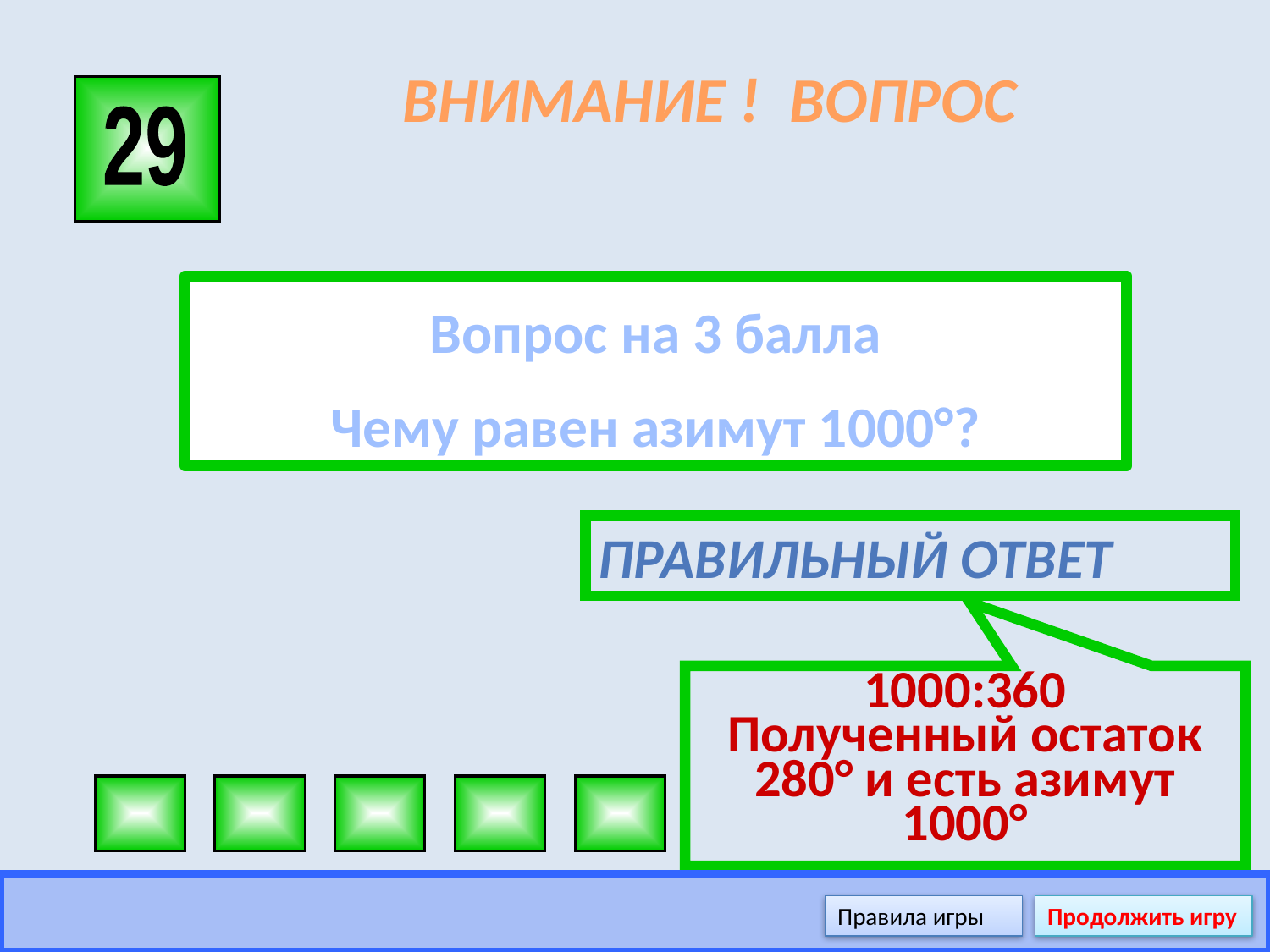

# ВНИМАНИЕ !  ВОПРОС

29
Вопрос на 3 балла
Чему равен азимут 1000°?
Правильный ответ
1000:360
Полученный остаток 280° и есть азимут 1000°

Правила игры
Продолжить игру